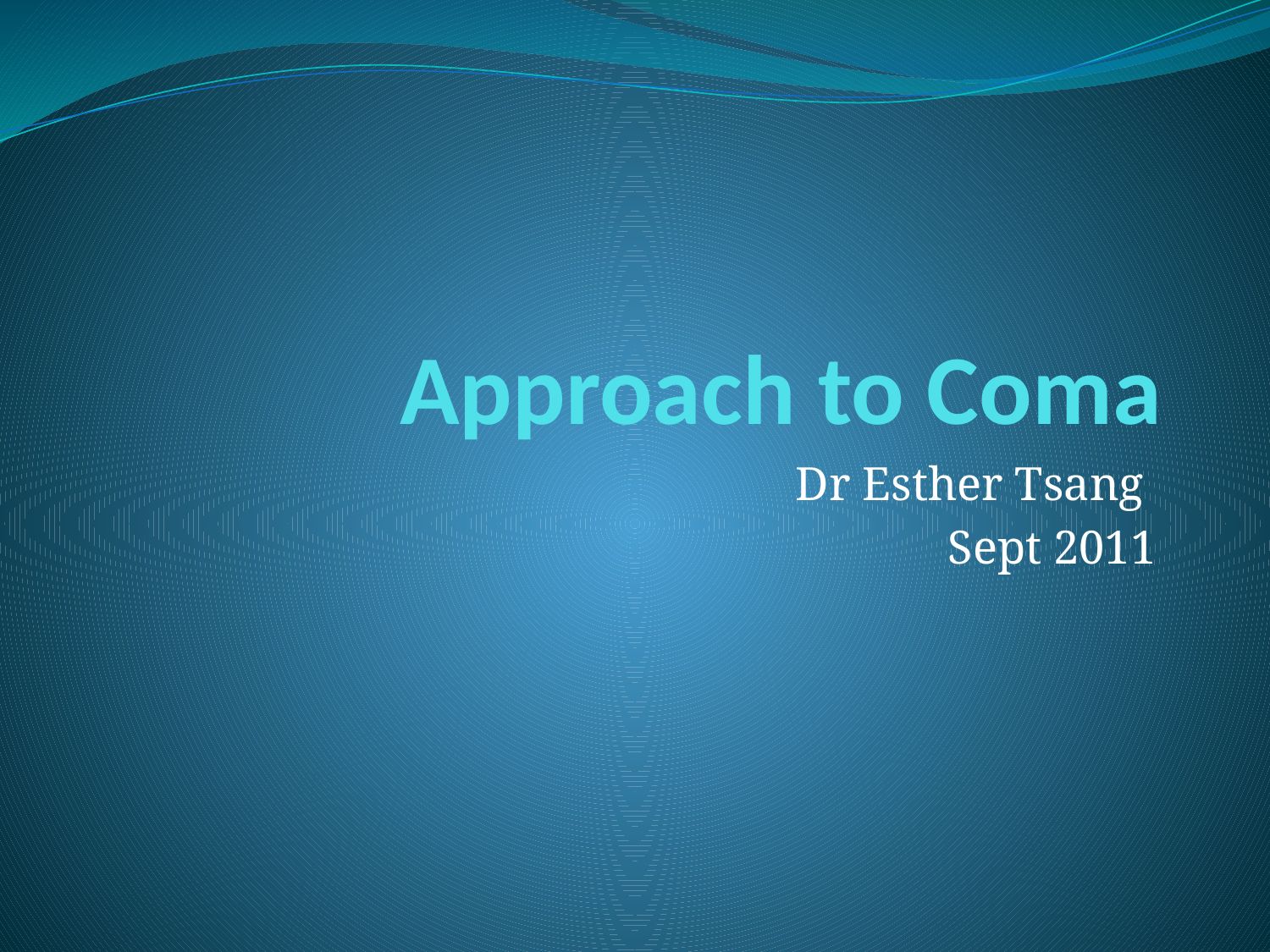

# Approach to Coma
Dr Esther Tsang
Sept 2011